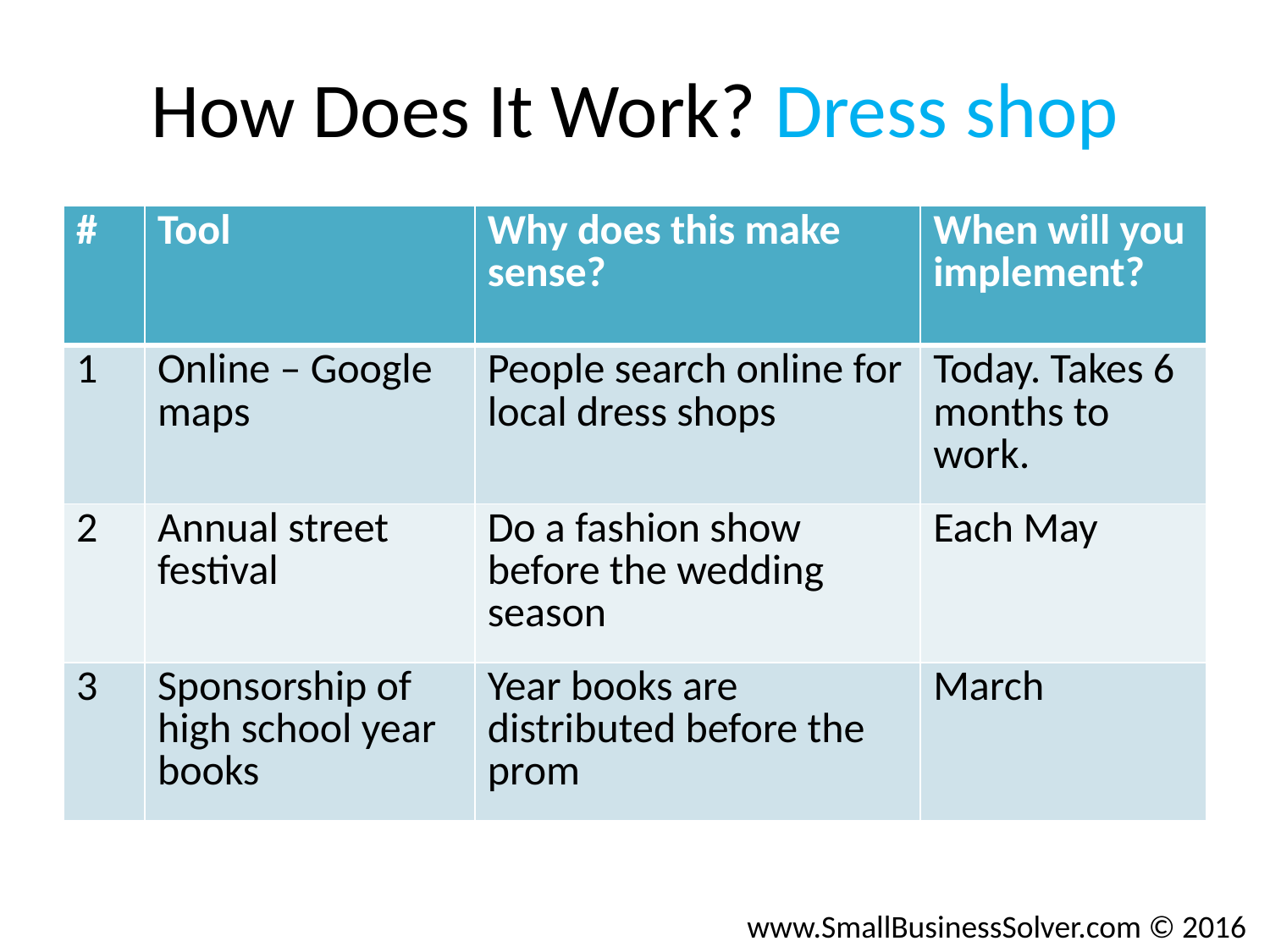

# How Does It Work? Dress shop
| # | Tool | Why does this make sense? | When will you implement? |
| --- | --- | --- | --- |
| 1 | Online – Google maps | People search online for local dress shops | Today. Takes 6 months to work. |
| 2 | Annual street festival | Do a fashion show before the wedding season | Each May |
| 3 | Sponsorship of high school year books | Year books are distributed before the prom | March |

www.SmallBusinessSolver.com © 2016